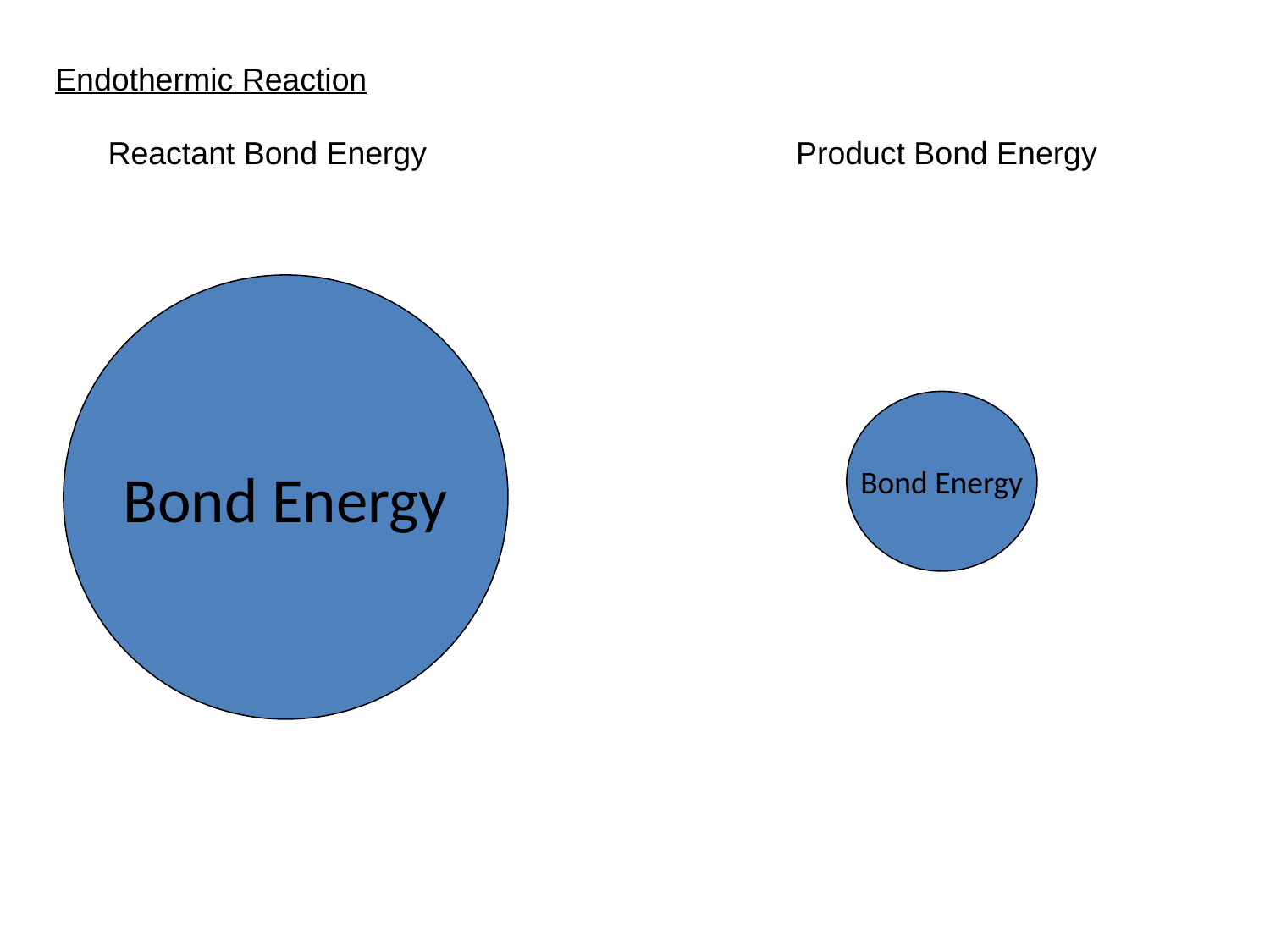

Endothermic Reaction
Reactant Bond Energy
Product Bond Energy
Bond Energy
Bond Energy